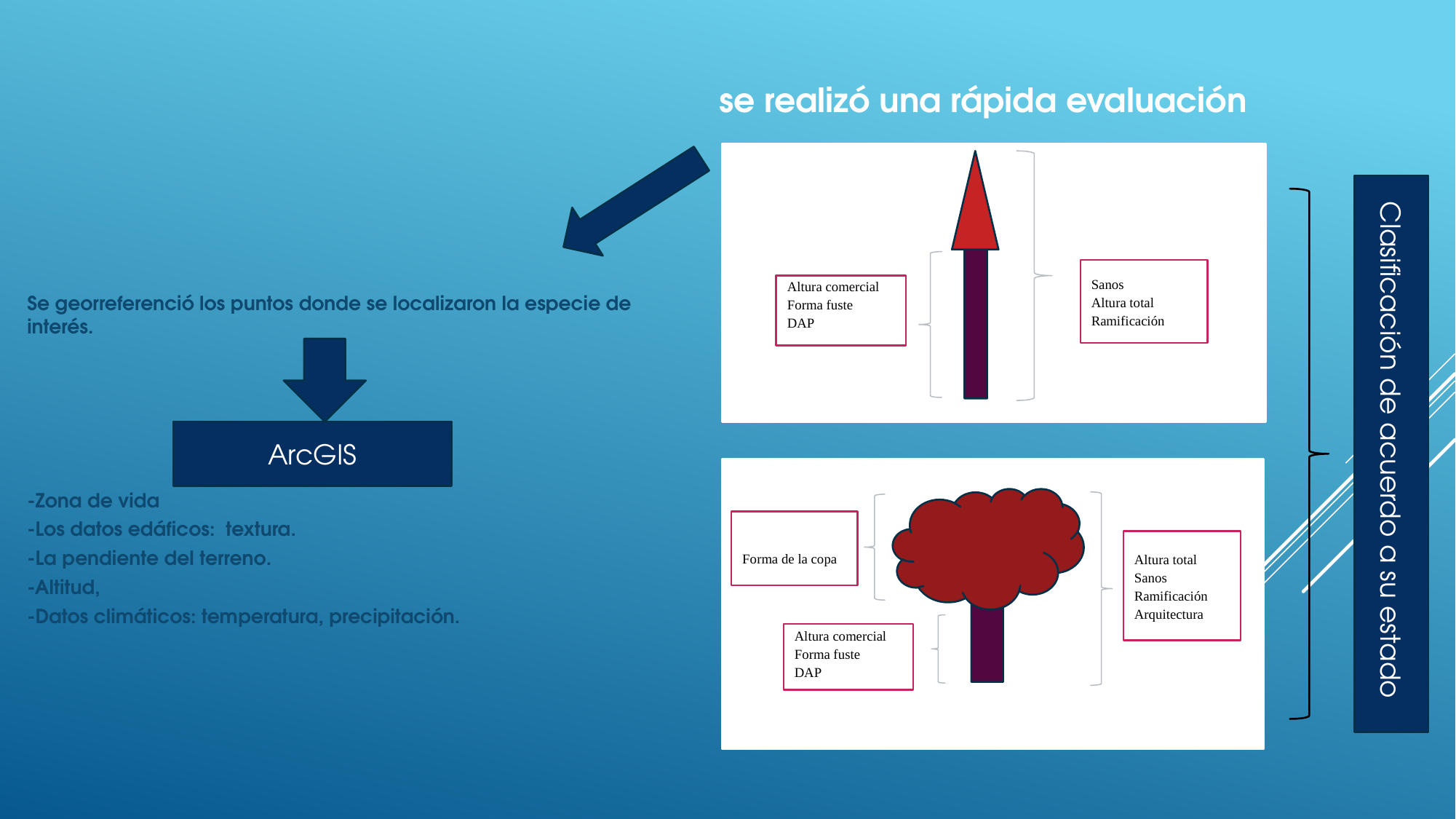

se realizó una rápida evaluación

Sanos
Altura total
Ramificación

Altura comercial
Forma fuste
DAP

Se georreferenció los puntos donde se localizaron la especie de interés.

-Zona de vida
-Los datos edáficos:  textura.
-La pendiente del terreno.
-Altitud,
-Datos climáticos: temperatura, precipitación.

Clasificación de acuerdo a su estado
ArcGIS

Forma de la copa
Altura total
Sanos
Ramificación
Arquitectura

Altura comercial
Forma fuste
DAP